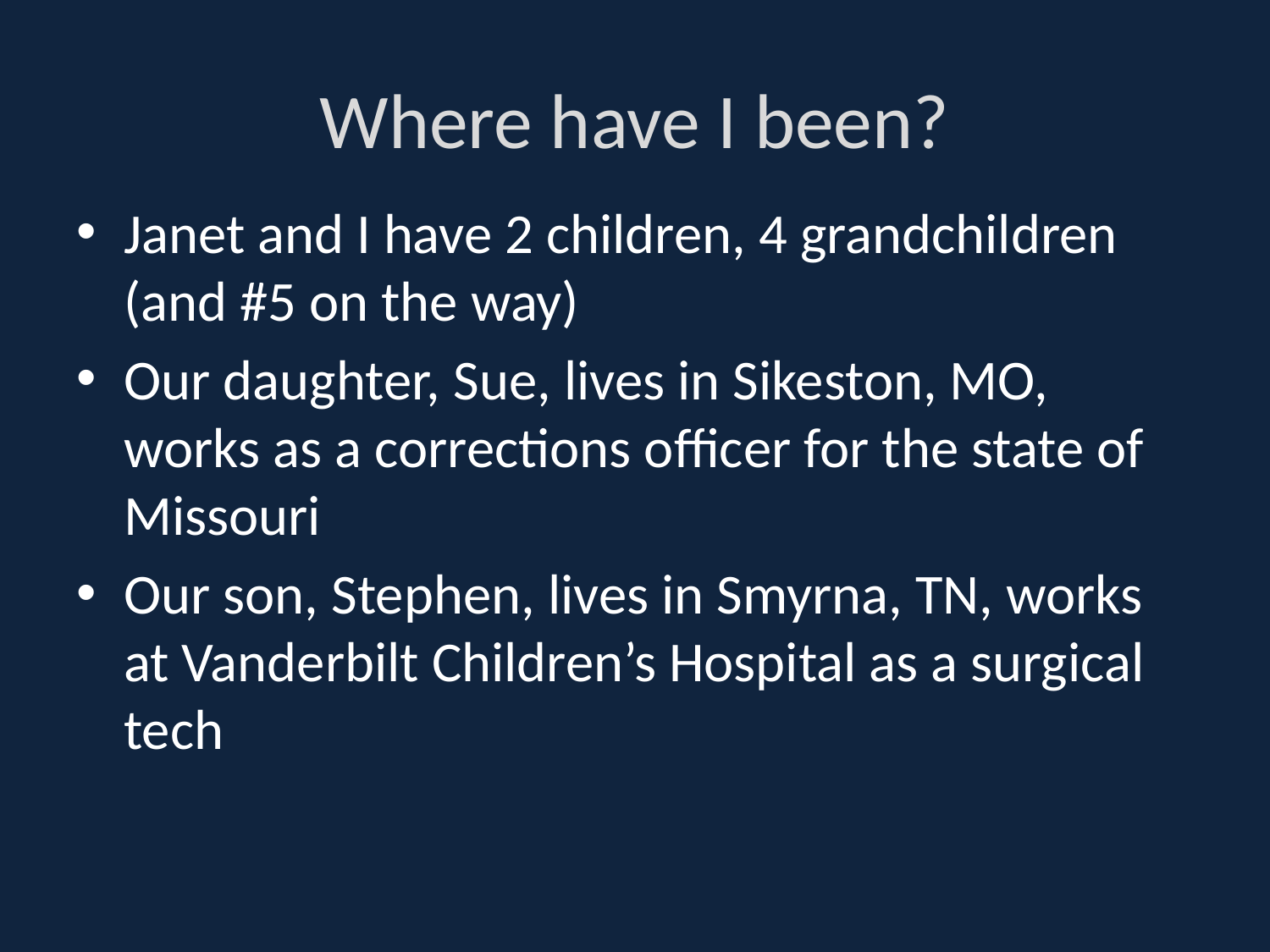

# Where have I been?
Janet and I have 2 children, 4 grandchildren (and #5 on the way)
Our daughter, Sue, lives in Sikeston, MO, works as a corrections officer for the state of Missouri
Our son, Stephen, lives in Smyrna, TN, works at Vanderbilt Children’s Hospital as a surgical tech